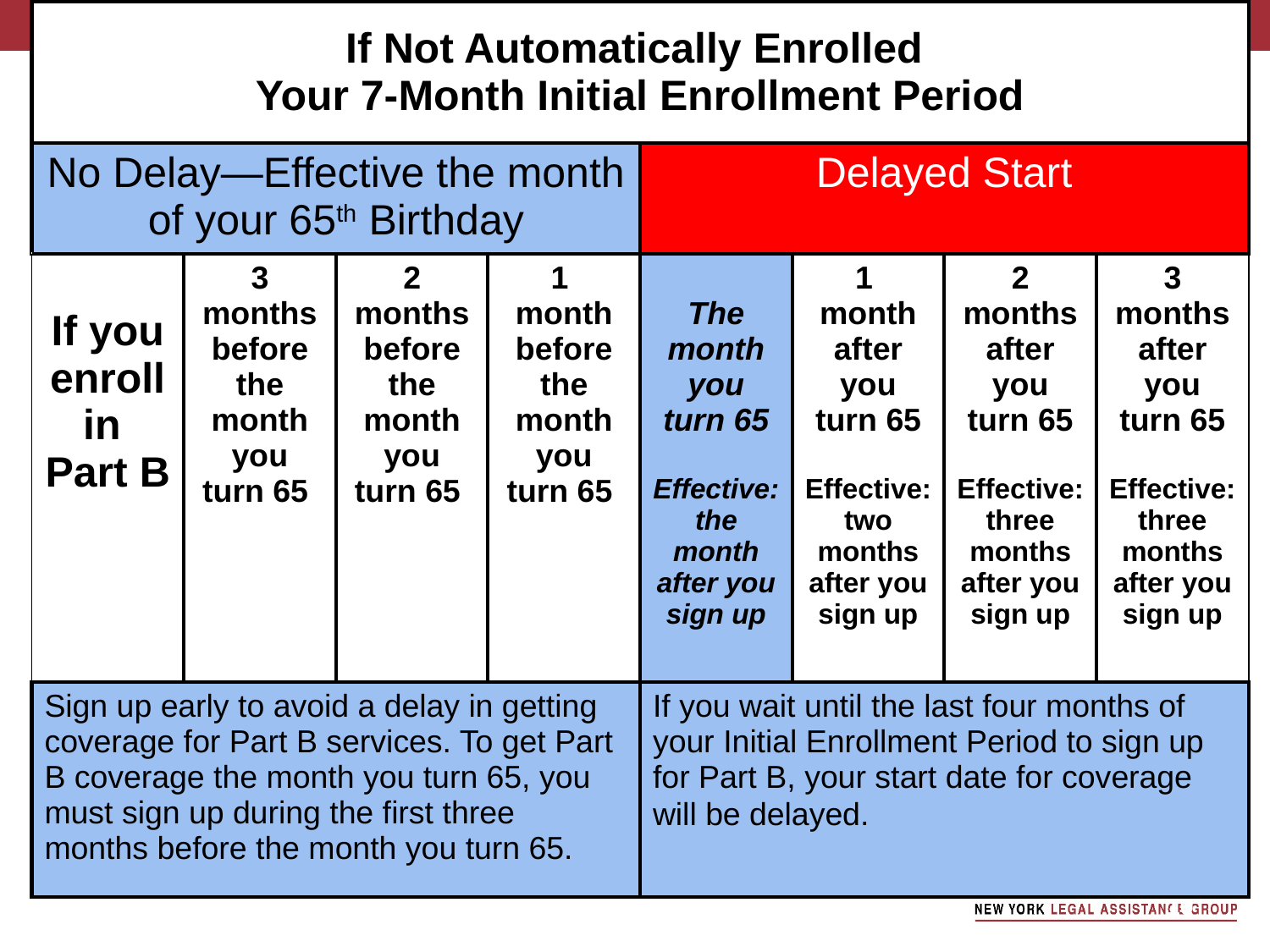

| If Not Automatically Enrolled Your 7-Month Initial Enrollment Period |  |  |  |  |  |  |  |
| --- | --- | --- | --- | --- | --- | --- | --- |
| No Delay—Effective the month of your 65th Birthday |  |  |  | Delayed Start |  |  |  |
| If you enroll in Part B | 3 months before the month you turn 65 | 2 months before the month you turn 65 | 1 month before the month you turn 65 | The month you turn 65 Effective: the month after you sign up | 1 month after you turn 65 Effective: two months after you sign up | 2 months after you turn 65 Effective: three months after you sign up | 3 months after you turn 65 Effective: three months after you sign up |
| Sign up early to avoid a delay in getting coverage for Part B services. To get Part B coverage the month you turn 65, you must sign up during the first three months before the month you turn 65. |  |  |  | If you wait until the last four months of your Initial Enrollment Period to sign up for Part B, your start date for coverage will be delayed. |  |  |  |
#

10